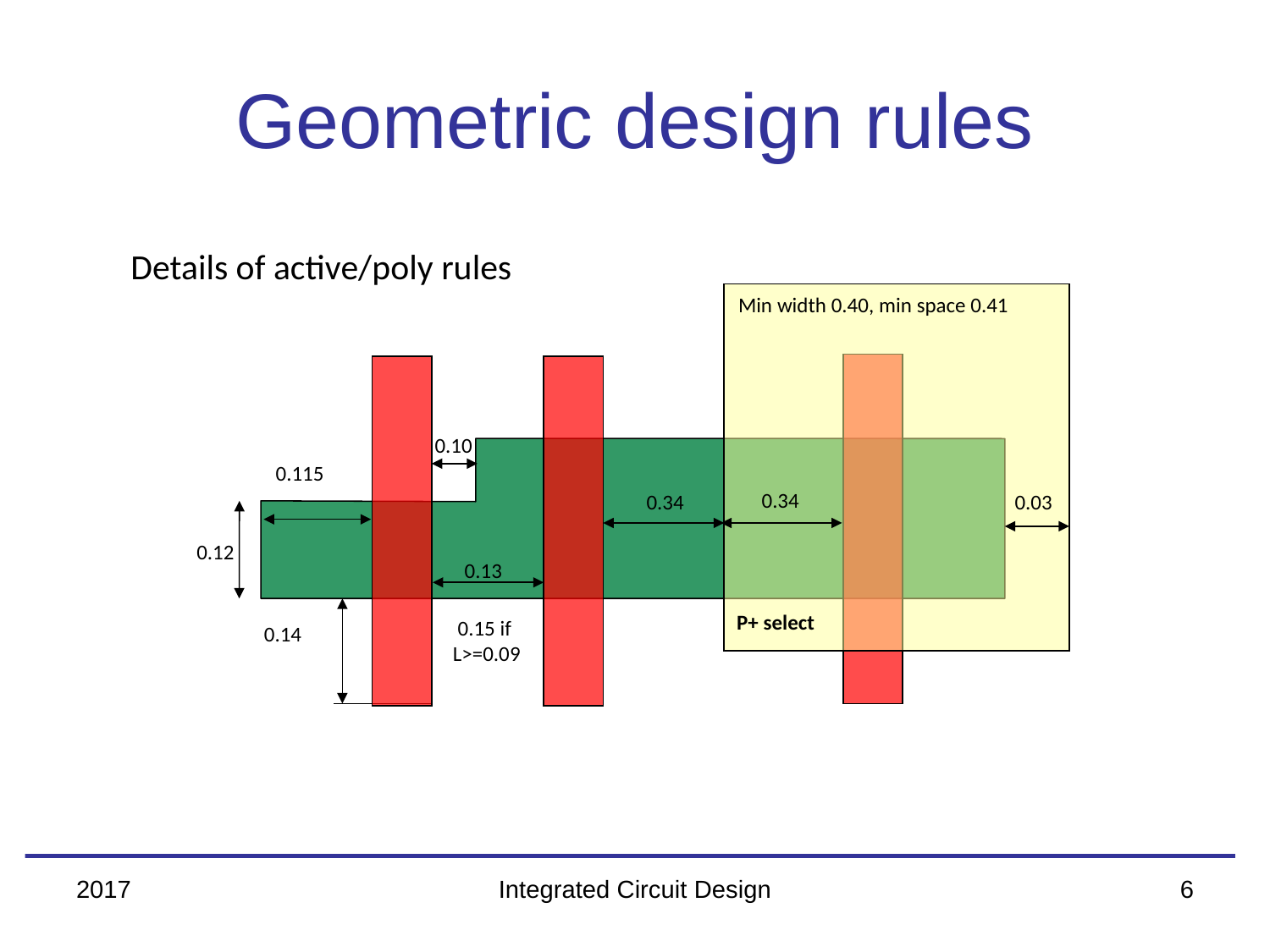

# Geometric design rules
Details of active/poly rules

Min width 0.40, min space 0.41

0.10

0.115
0.34
0.34
0.03
0.12
  0.13
 0.15 if
L>=0.09
0.14
P+ select
2017
Integrated Circuit Design
6